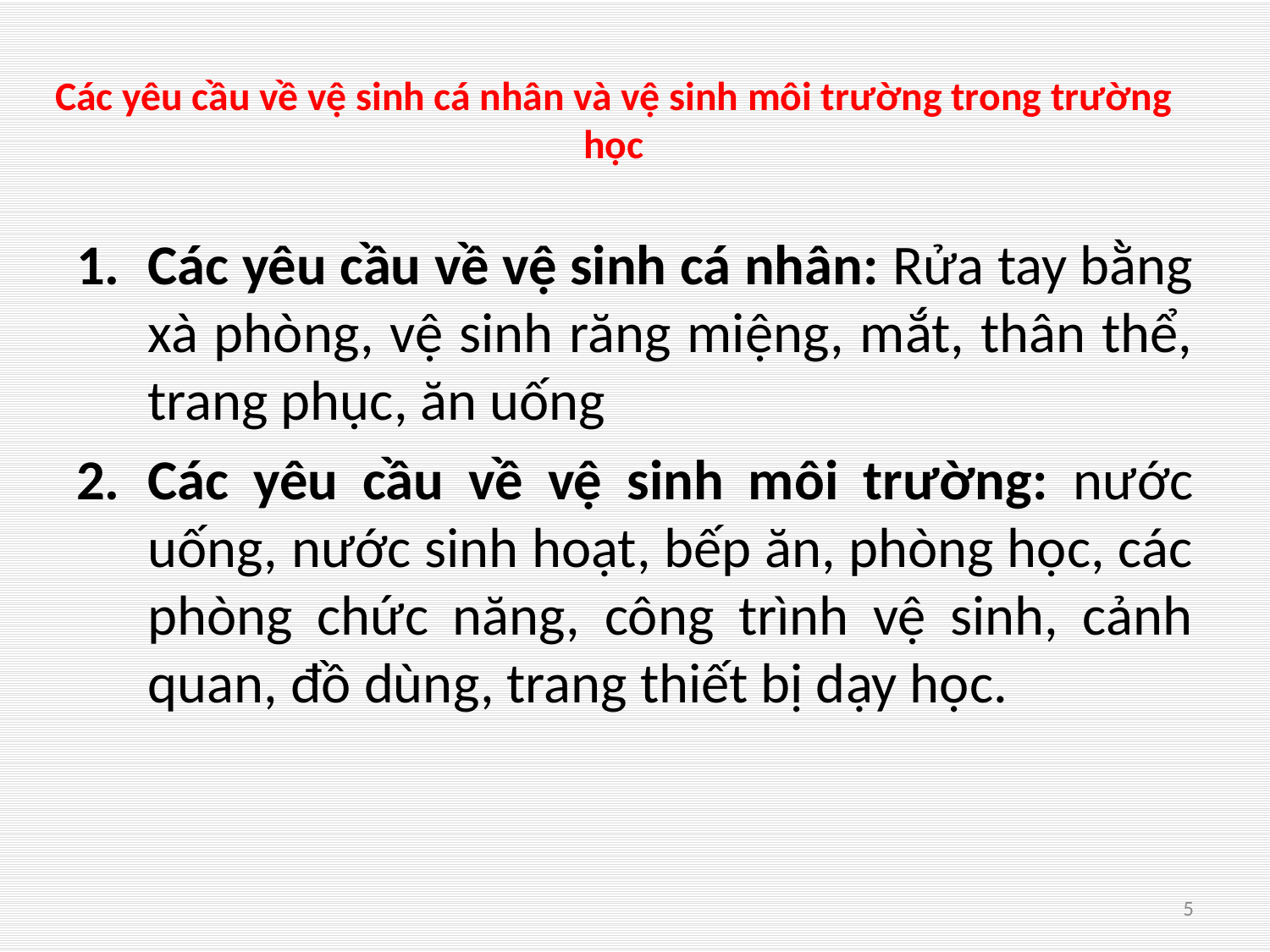

# Các yêu cầu về vệ sinh cá nhân và vệ sinh môi trường trong trường học
Các yêu cầu về vệ sinh cá nhân: Rửa tay bằng xà phòng, vệ sinh răng miệng, mắt, thân thể, trang phục, ăn uống
Các yêu cầu về vệ sinh môi trường: nước uống, nước sinh hoạt, bếp ăn, phòng học, các phòng chức năng, công trình vệ sinh, cảnh quan, đồ dùng, trang thiết bị dạy học.
5